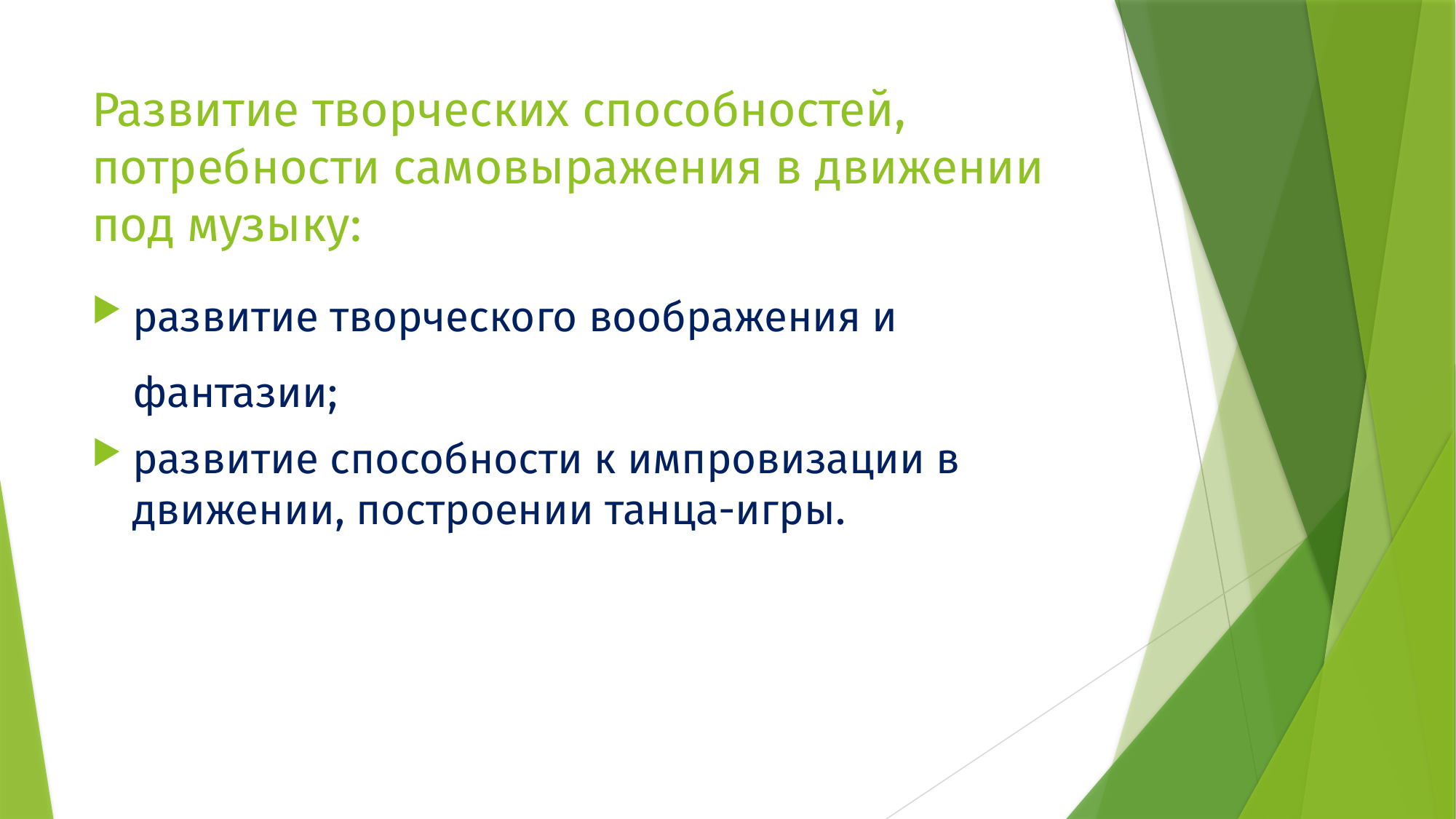

# Развитие творческих способностей, потребности самовыражения в движении под музыку:
развитие творческого воображения и фантазии;
развитие способности к импровизации в движении, построении танца-игры.